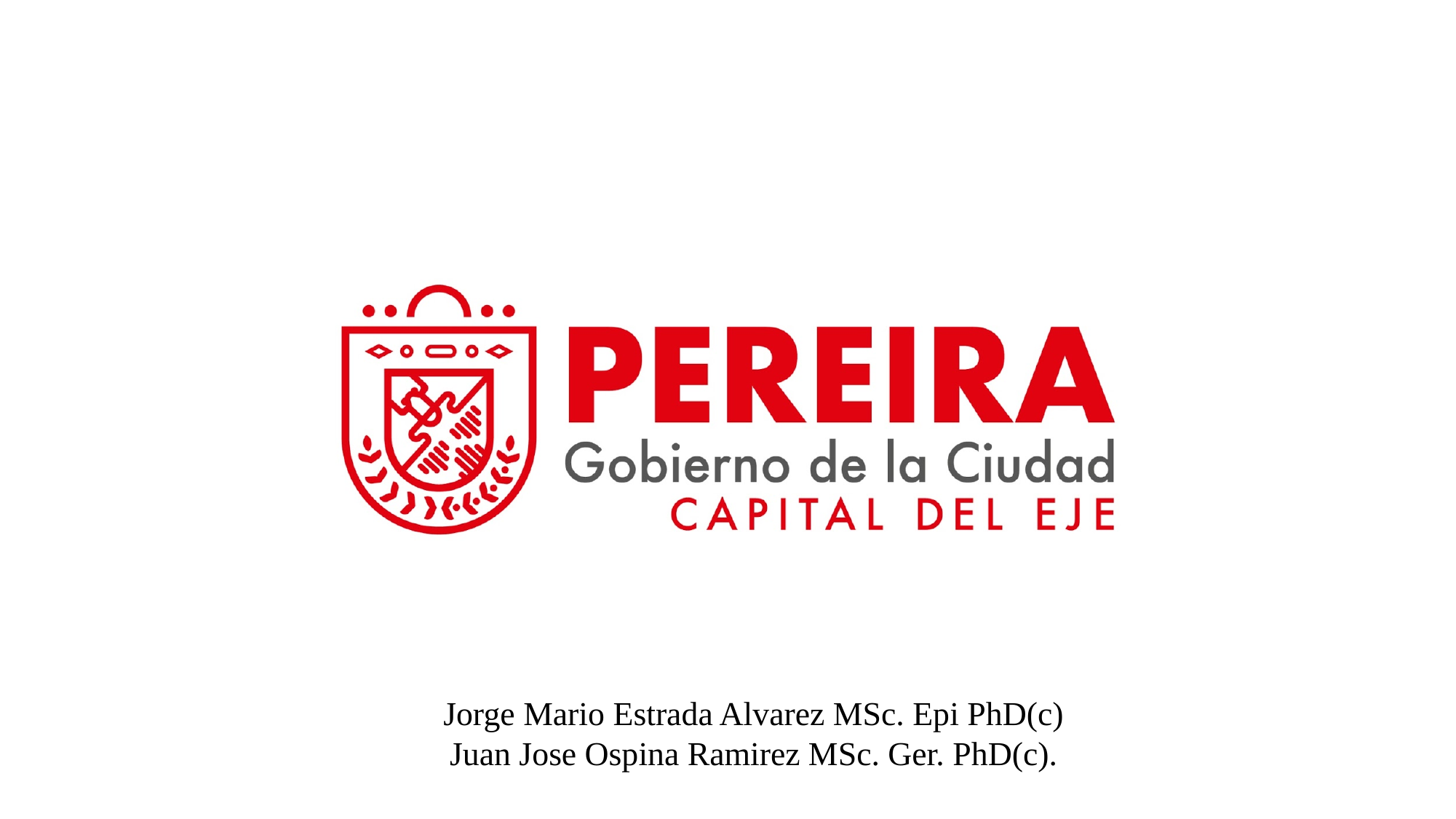

Jorge Mario Estrada Alvarez MSc. Epi PhD(c)
Juan Jose Ospina Ramirez MSc. Ger. PhD(c).